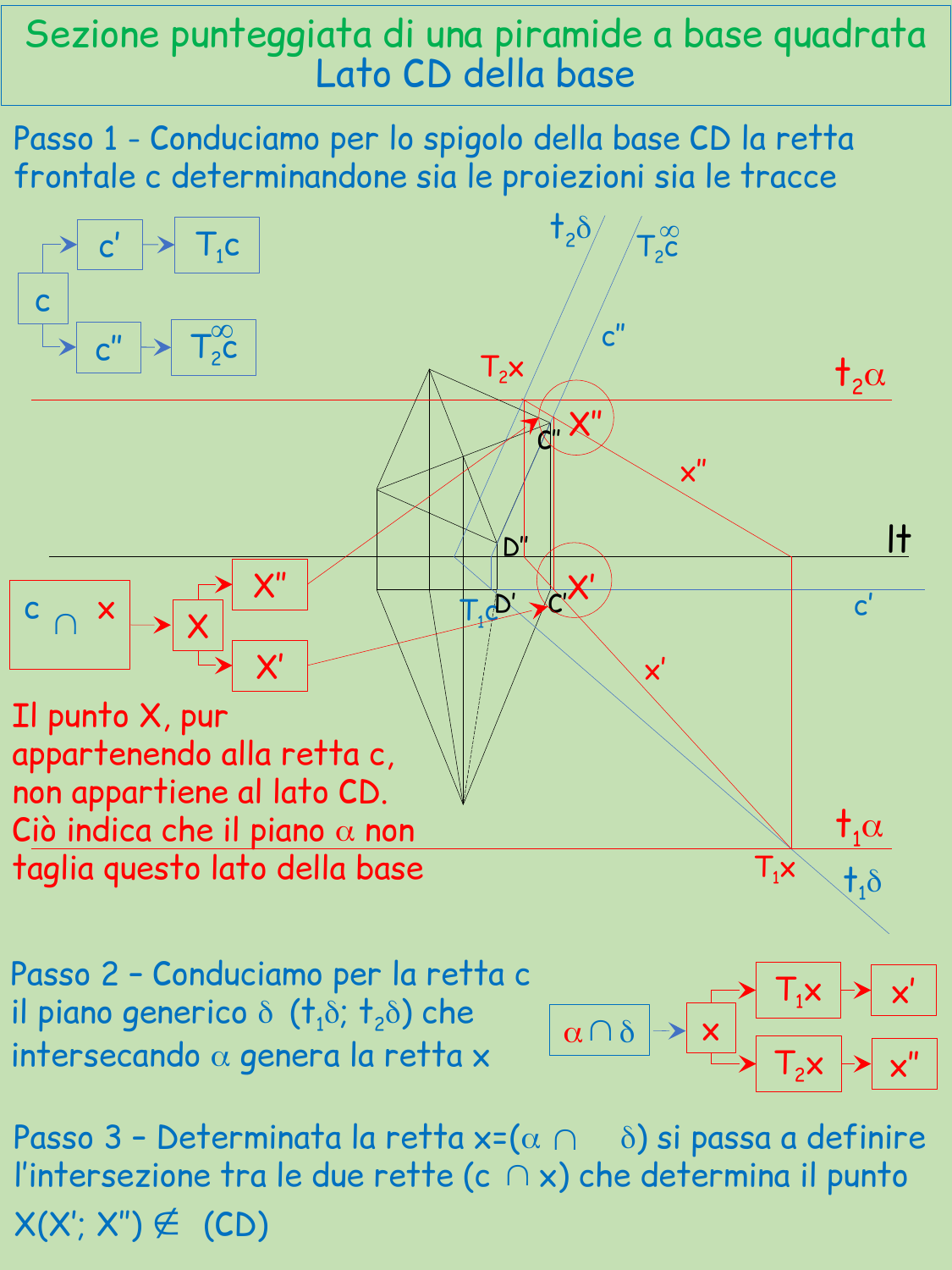

Sezione punteggiata di una piramide a base quadrata
Lato CD della base
Passo 1 - Conduciamo per lo spigolo della base CD la retta frontale c determinandone sia le proiezioni sia le tracce
t2δ
c’
T1c
T2c
∞
c
∞
T2c
c’’
c’’
t2α
T2x

X’’
C’’

x’’
lt
D’’

X’’
X’
c’
D’
C’
T1c
∩
c      x
X
X’
x’
Il punto X, pur appartenendo alla retta c, non appartiene al lato CD. Ciò indica che il piano α non taglia questo lato della base
t1α
T1x
t1δ
Passo 2 – Conduciamo per la retta c il piano generico δ (t1δ; t2δ) che intersecando α genera la retta x
T1x
x’
∩
α     δ
x
T2x
x’’
 ∩
Passo 3 – Determinata la retta x=(α     δ) si passa a definire l’intersezione tra le due rette (c     x) che determina il punto X(X’; X’’) ∉ (CD)
 ∩